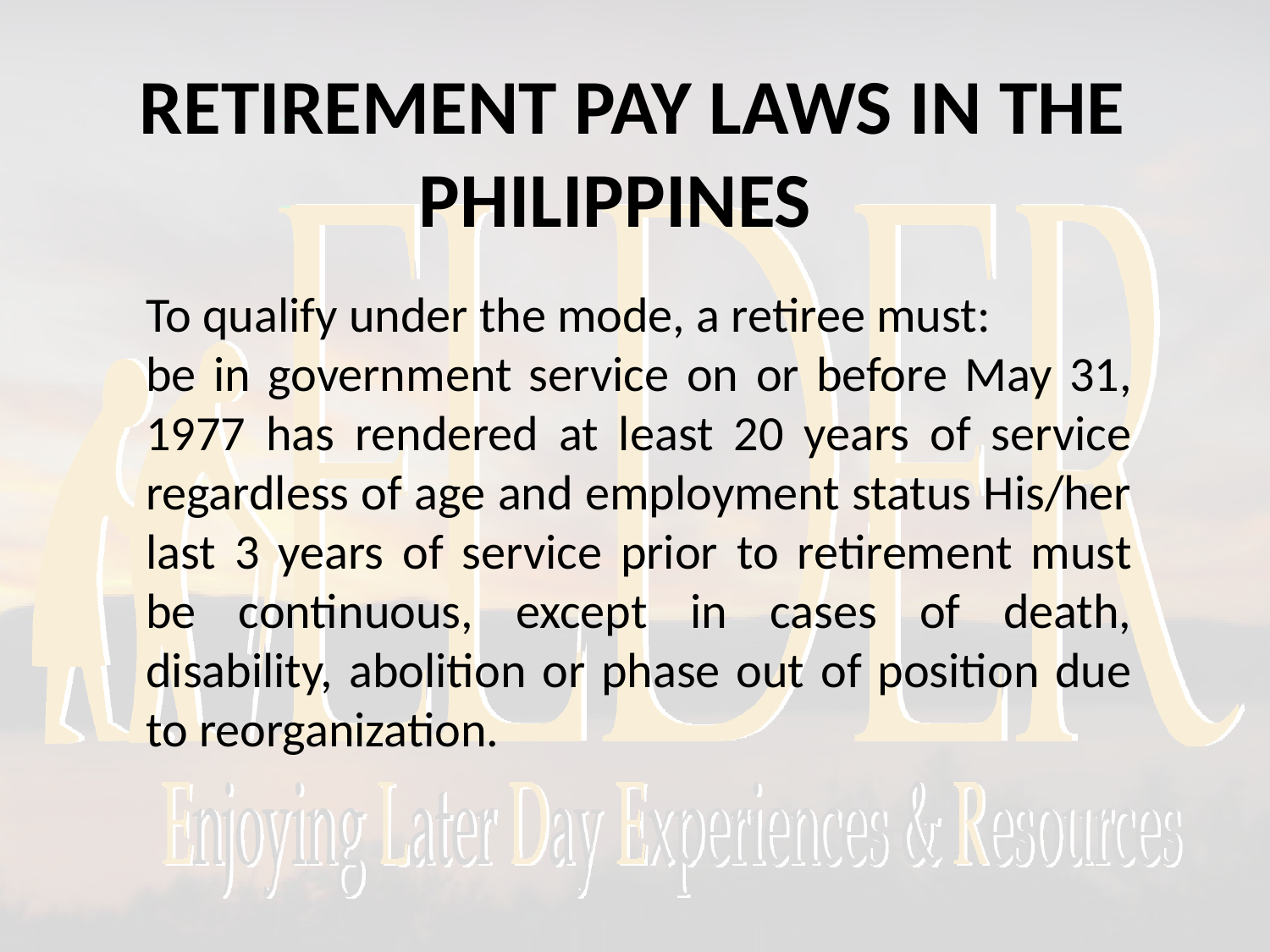

RETIREMENT PAY LAWS IN THE PHILIPPINES
To qualify under the mode, a retiree must:
be in government service on or before May 31, 1977 has rendered at least 20 years of service regardless of age and employment status His/her last 3 years of service prior to retirement must be continuous, except in cases of death, disability, abolition or phase out of position due to reorganization.